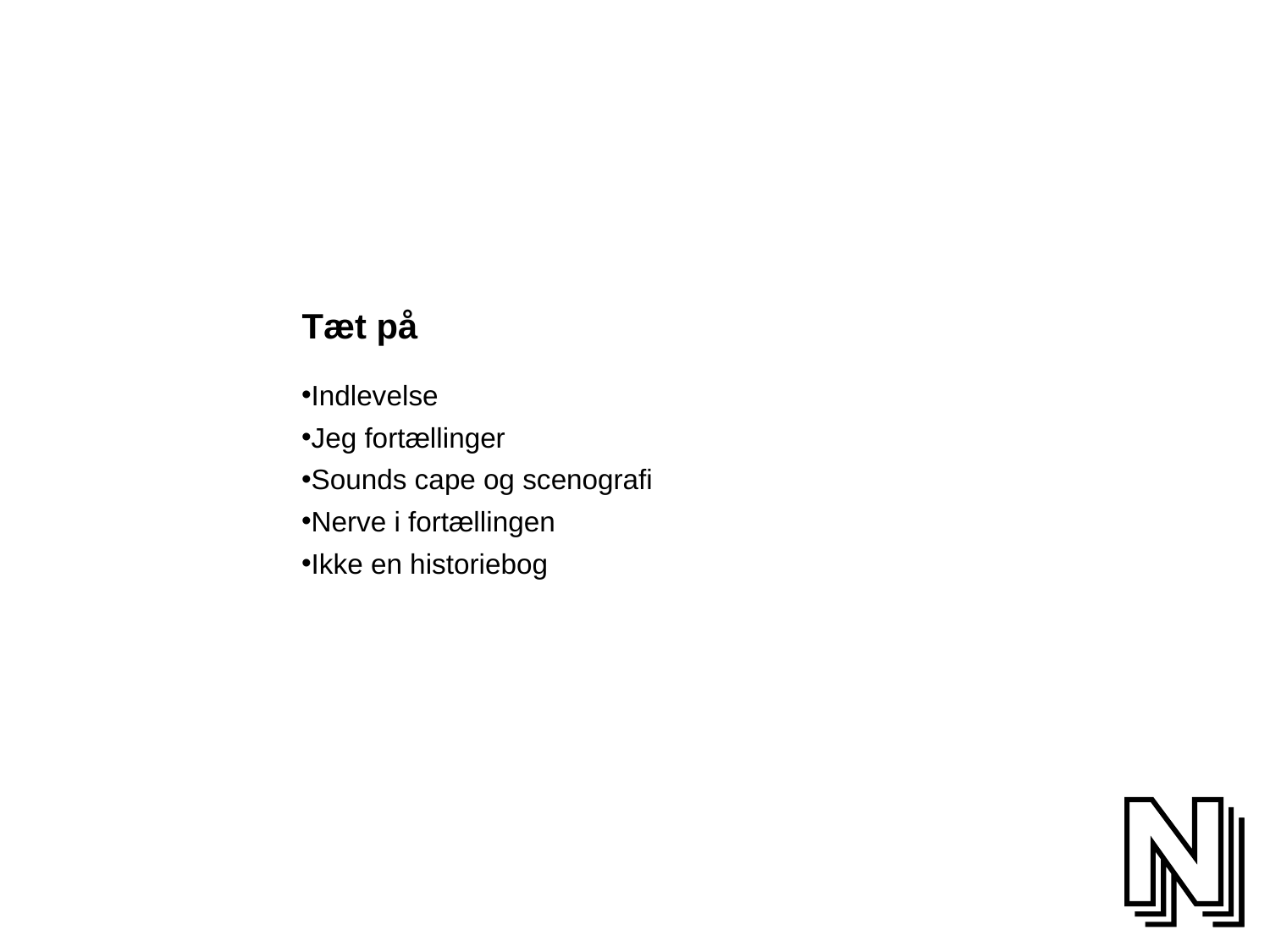

# Tæt på
Indlevelse
Jeg fortællinger
Sounds cape og scenografi
Nerve i fortællingen
Ikke en historiebog